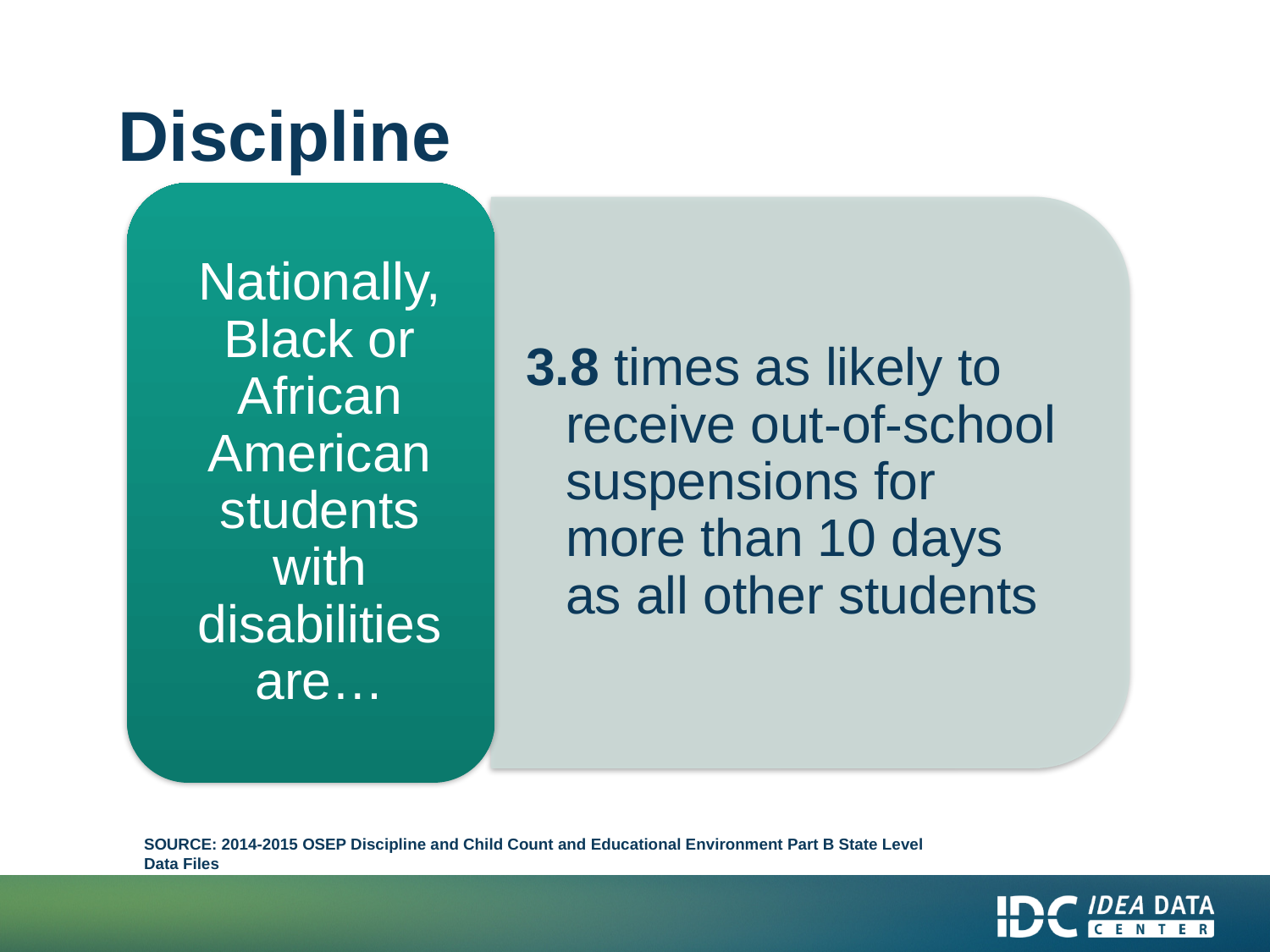

Discipline
3.8 times as likely to receive out-of-school suspensions for more than 10 days as all other students
Nationally, Black or African American students with disabilities are…
SOURCE: 2014-2015 OSEP Discipline and Child Count and Educational Environment Part B State Level Data Files